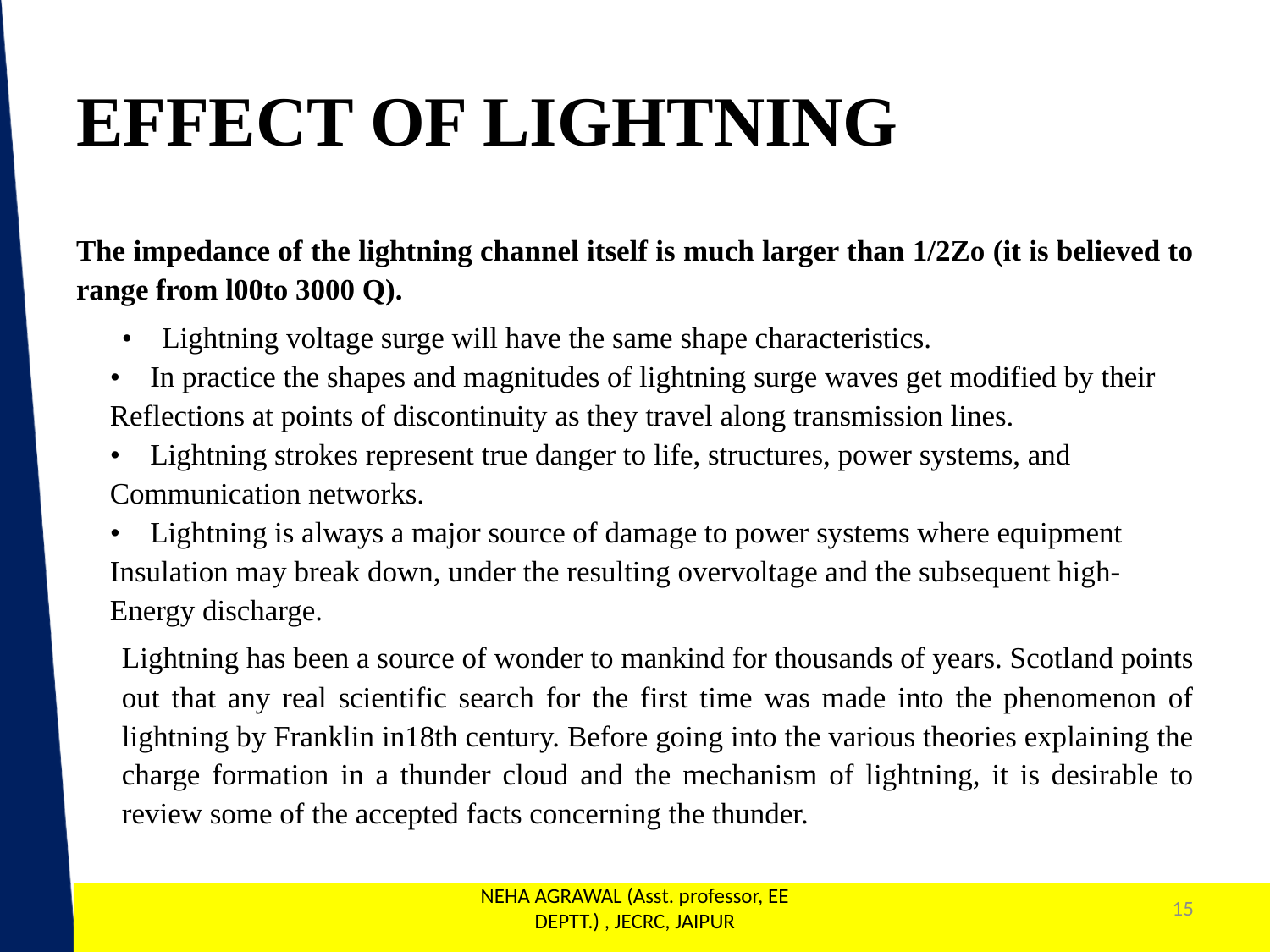

# EFFECT OF LIGHTNING
The impedance of the lightning channel itself is much larger than 1/2Zo (it is believed to range from l00to 3000 Q).
•    Lightning voltage surge will have the same shape characteristics.
•    In practice the shapes and magnitudes of lightning surge waves get modified by their Reflections at points of discontinuity as they travel along transmission lines.
•    Lightning strokes represent true danger to life, structures, power systems, and Communication networks.
•    Lightning is always a major source of damage to power systems where equipment Insulation may break down, under the resulting overvoltage and the subsequent high- Energy discharge.
Lightning has been a source of wonder to mankind for thousands of years. Scotland points out that any real scientific search for the first time was made into the phenomenon of lightning by Franklin in18th century. Before going into the various theories explaining the charge formation in a thunder cloud and the mechanism of lightning, it is desirable to review some of the accepted facts concerning the thunder.
NEHA AGRAWAL (Asst. professor, EE DEPTT.) , JECRC, JAIPUR
15
1